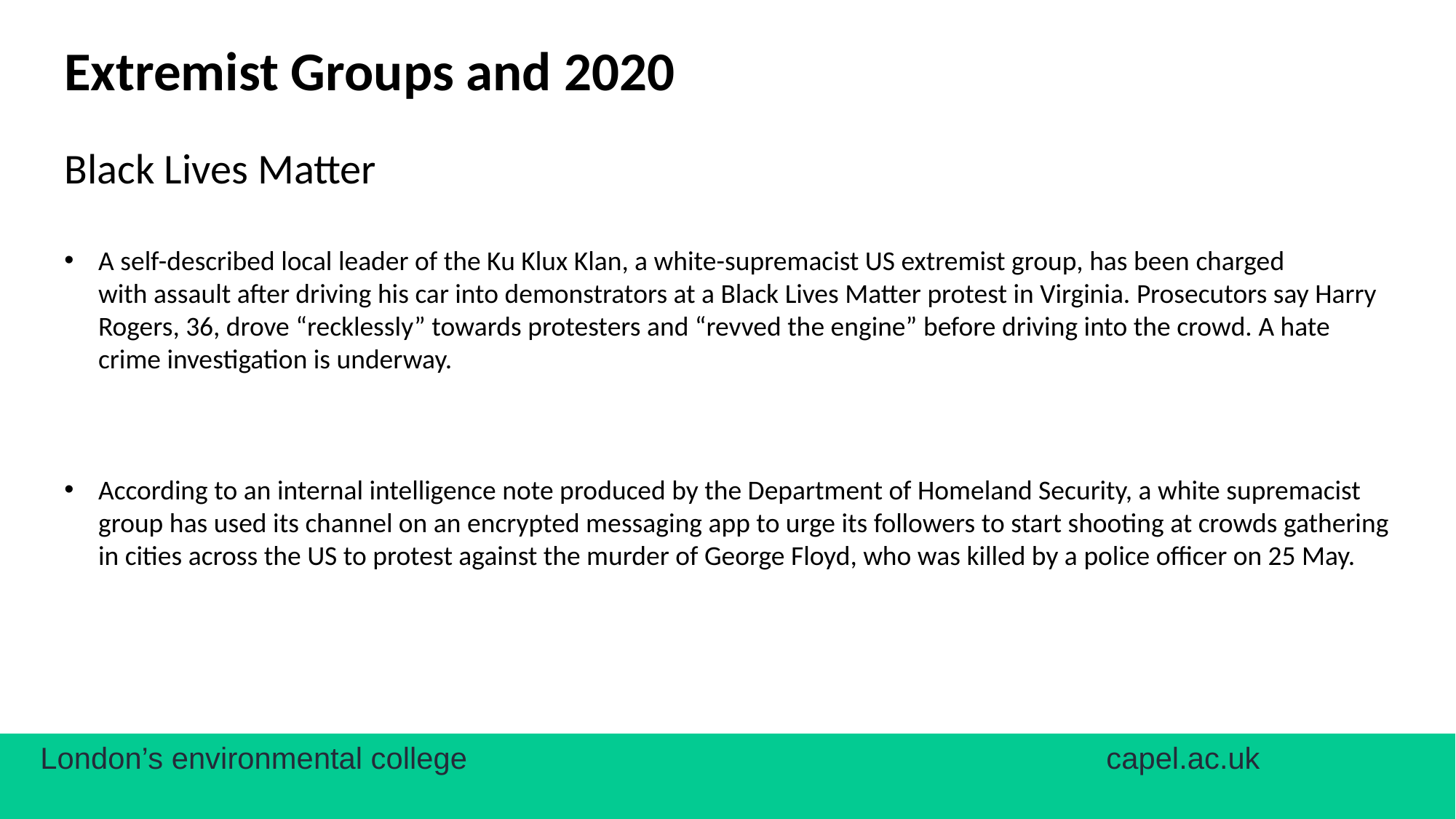

Extremist Groups and 2020
Black Lives Matter

A self-described local leader of the Ku Klux Klan, a white-supremacist US extremist group, has been charged with assault after driving his car into demonstrators at a Black Lives Matter protest in Virginia. Prosecutors say Harry Rogers, 36, drove “recklessly” towards protesters and “revved the engine” before driving into the crowd. A hate crime investigation is underway.

According to an internal intelligence note produced by the Department of Homeland Security, a white supremacist group has used its channel on an encrypted messaging app to urge its followers to start shooting at crowds gathering in cities across the US to protest against the murder of George Floyd, who was killed by a police officer on 25 May.

London’s environmental college						          capel.ac.uk